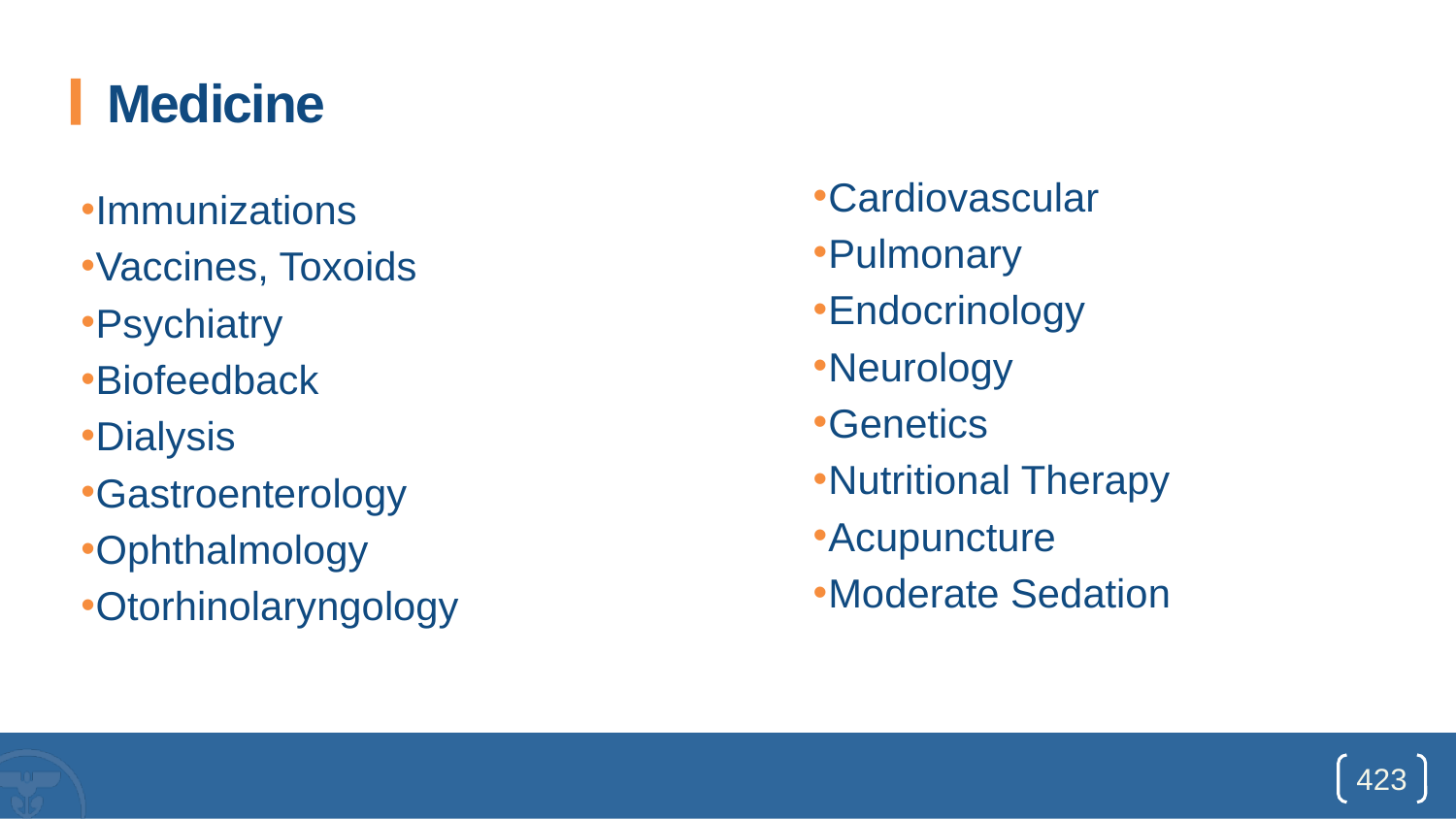

# Medicine
Cardiovascular
Pulmonary
Endocrinology
Neurology
Genetics
Nutritional Therapy
Acupuncture
Moderate Sedation
Immunizations
Vaccines, Toxoids
Psychiatry
Biofeedback
Dialysis
Gastroenterology
Ophthalmology
Otorhinolaryngology
423